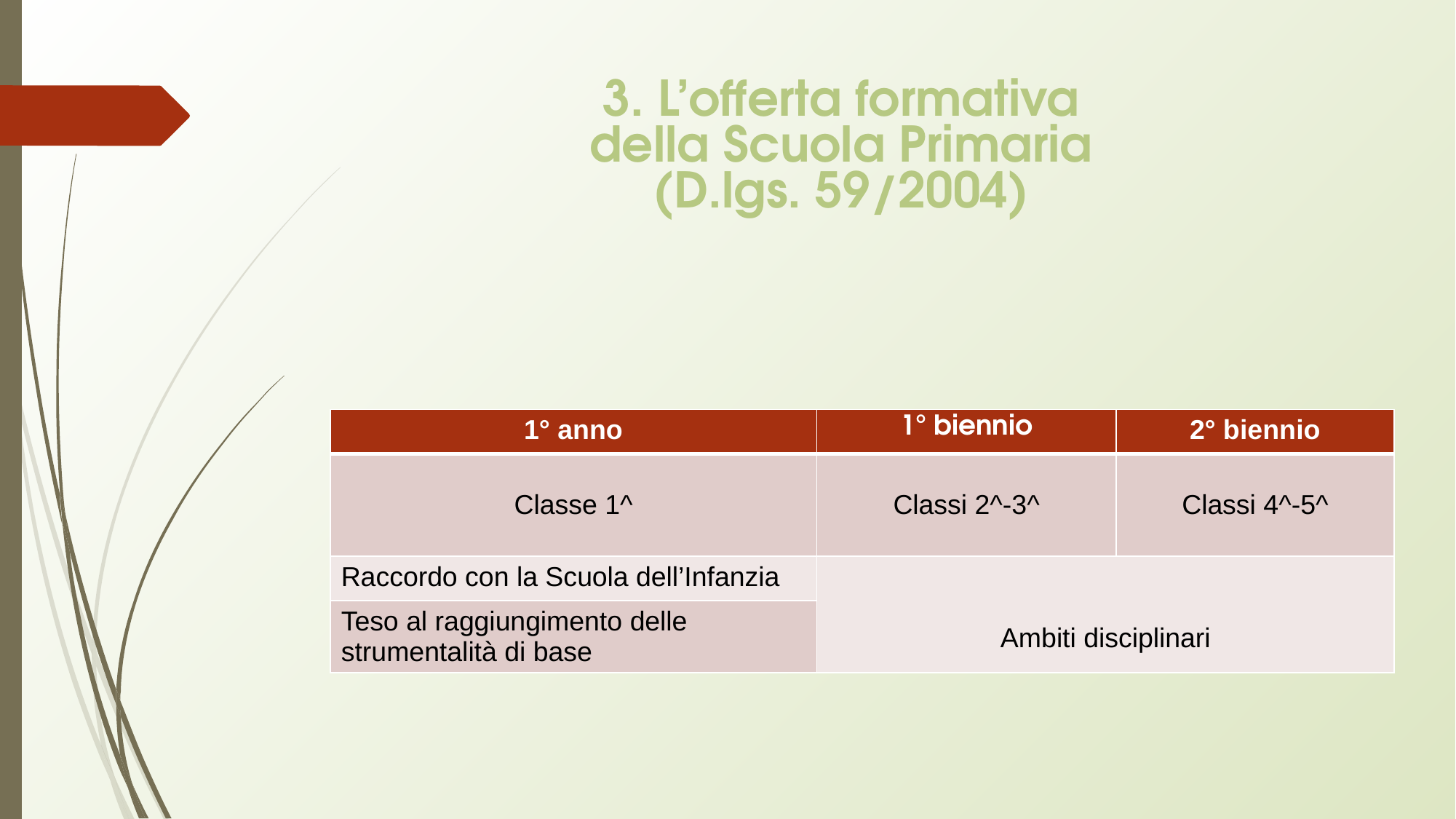

# 3. L’offerta formativa della Scuola Primaria (D.lgs. 59/2004)
| 1° anno | 1° biennio | 2° biennio |
| --- | --- | --- |
| Classe 1^ | Classi 2^-3^ | Classi 4^-5^ |
| Raccordo con la Scuola dell’Infanzia | Ambiti disciplinari |  |
| Teso al raggiungimento delle strumentalità di base |  |  |